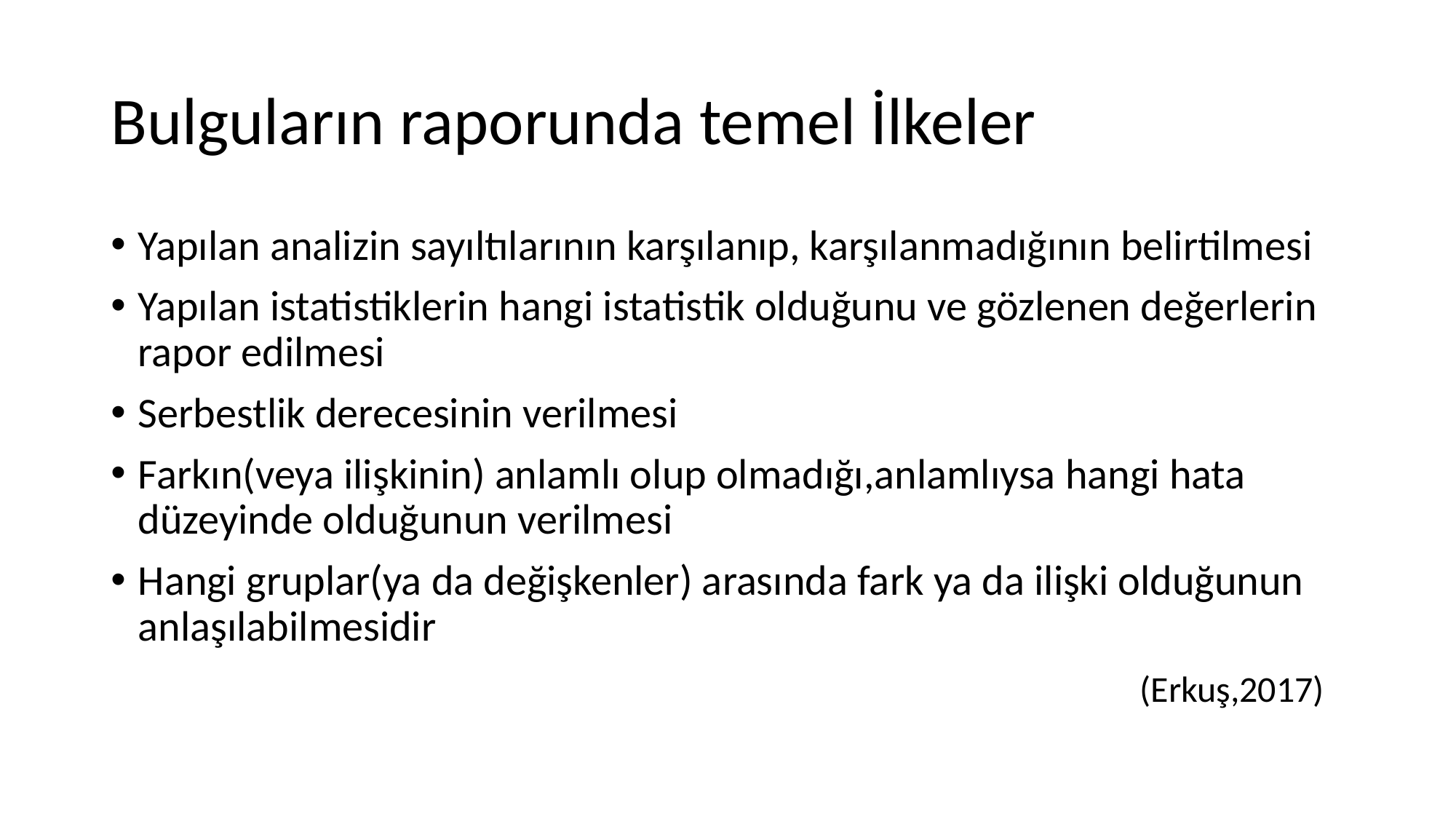

# Bulguların raporunda temel İlkeler
Yapılan analizin sayıltılarının karşılanıp, karşılanmadığının belirtilmesi
Yapılan istatistiklerin hangi istatistik olduğunu ve gözlenen değerlerin rapor edilmesi
Serbestlik derecesinin verilmesi
Farkın(veya ilişkinin) anlamlı olup olmadığı,anlamlıysa hangi hata düzeyinde olduğunun verilmesi
Hangi gruplar(ya da değişkenler) arasında fark ya da ilişki olduğunun anlaşılabilmesidir
										  (Erkuş,2017)